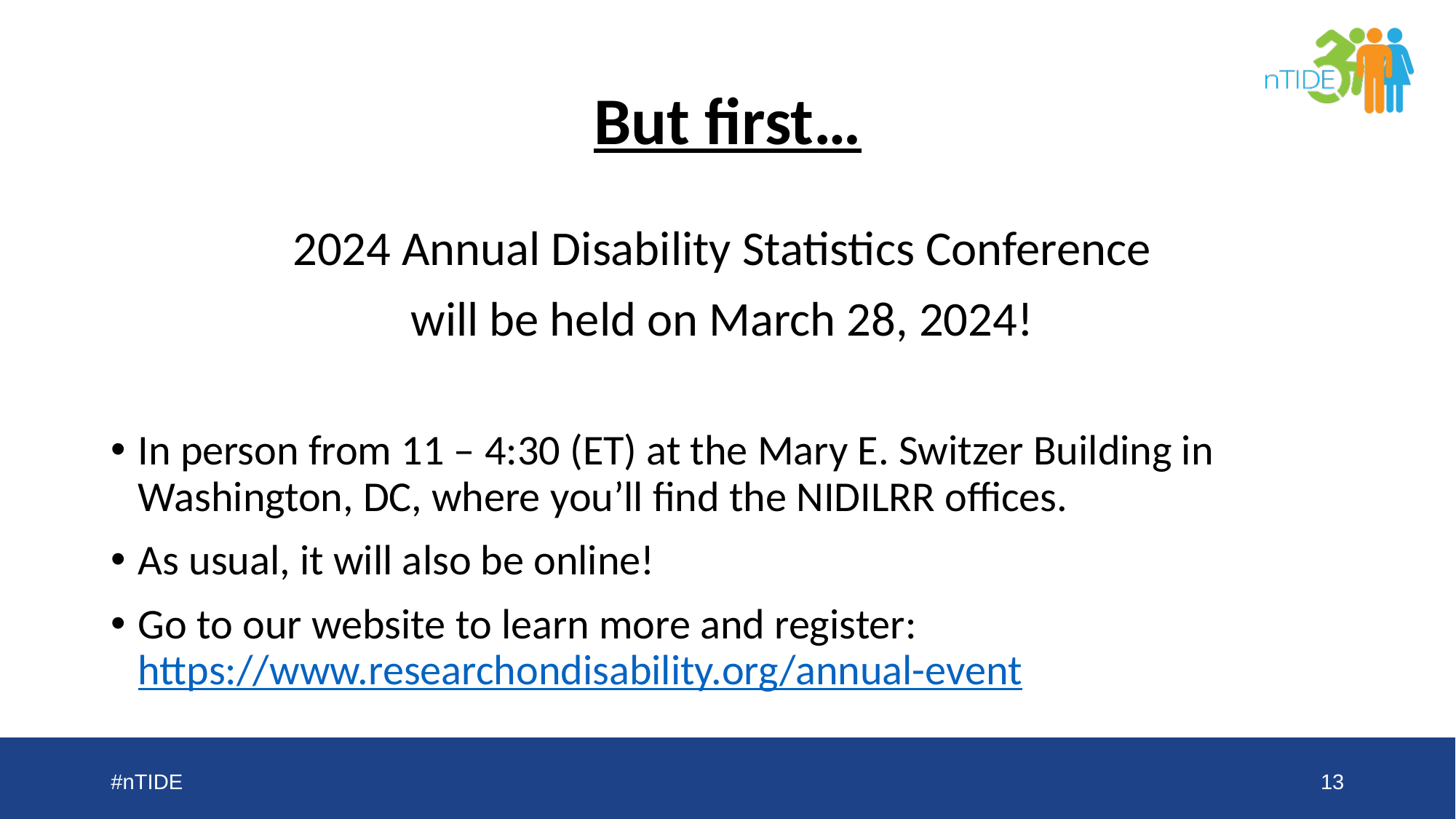

# But first…
2024 Annual Disability Statistics Conference
will be held on March 28, 2024!

In person from 11 – 4:30 (ET) at the Mary E. Switzer Building in Washington, DC, where you’ll find the NIDILRR offices.
As usual, it will also be online!
Go to our website to learn more and register: https://www.researchondisability.org/annual-event

#nTIDE
13